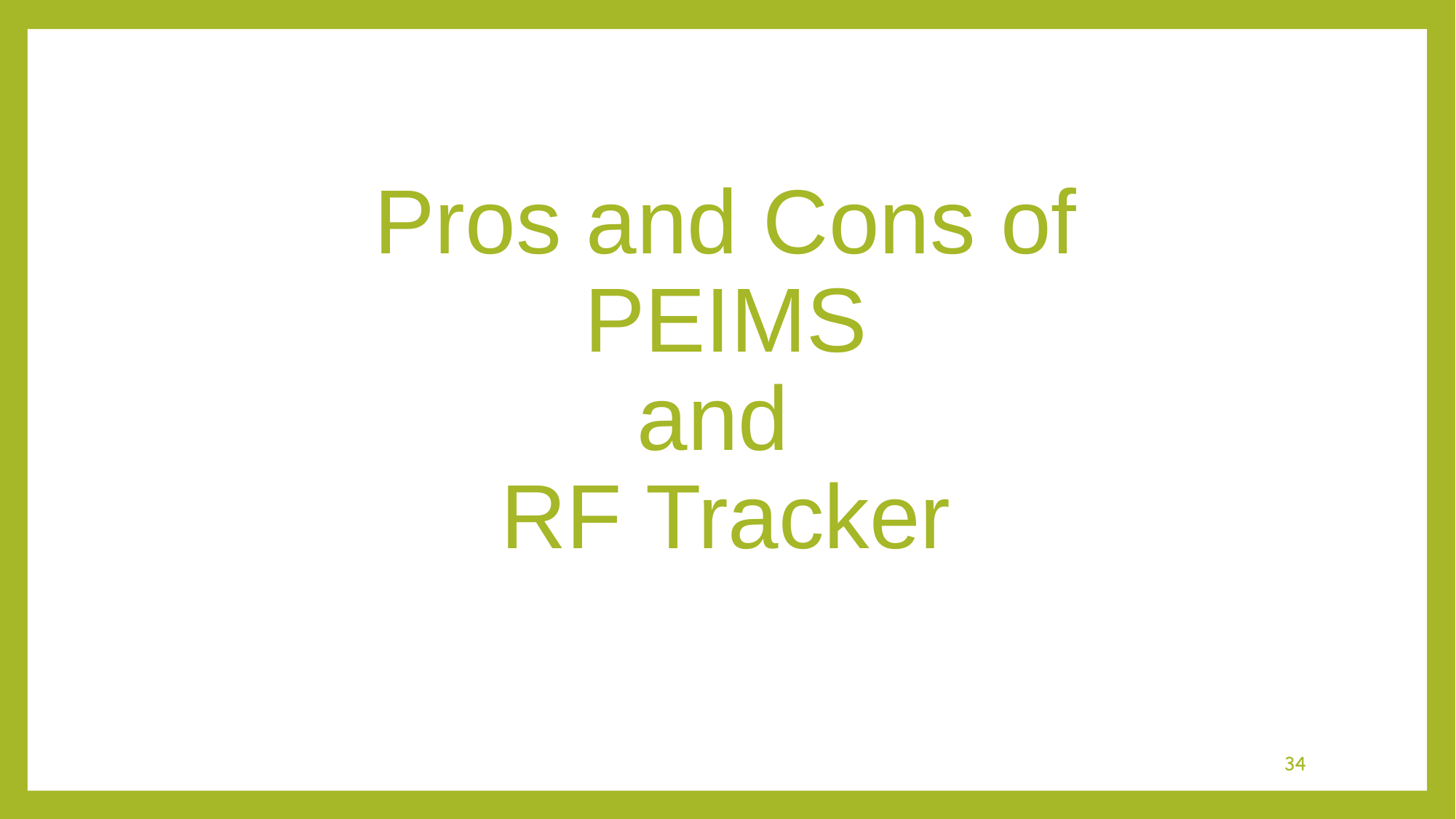

# Pros and Cons of PEIMS and RF Tracker
34